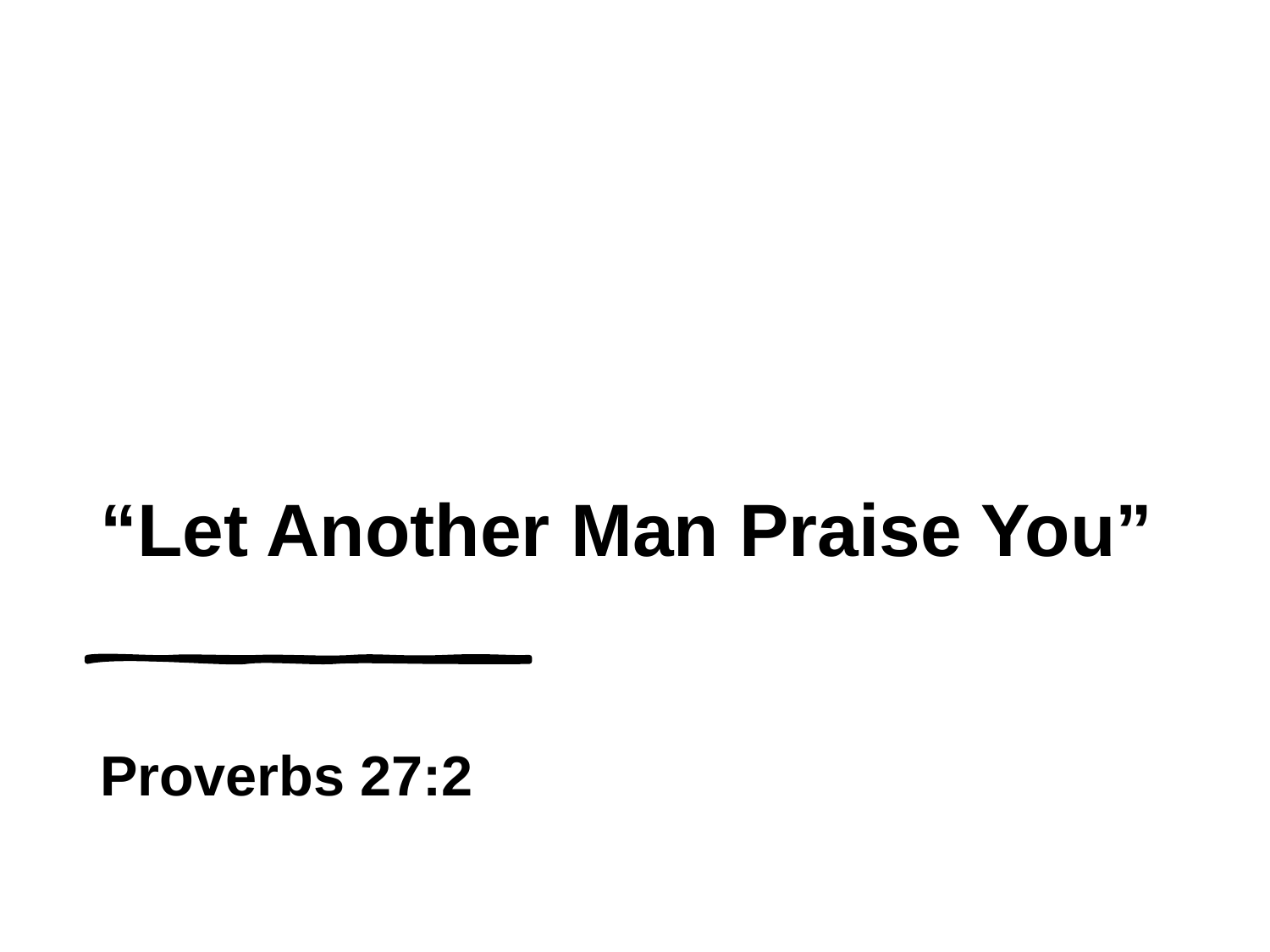

# “Let Another Man Praise You”
Proverbs 27:2